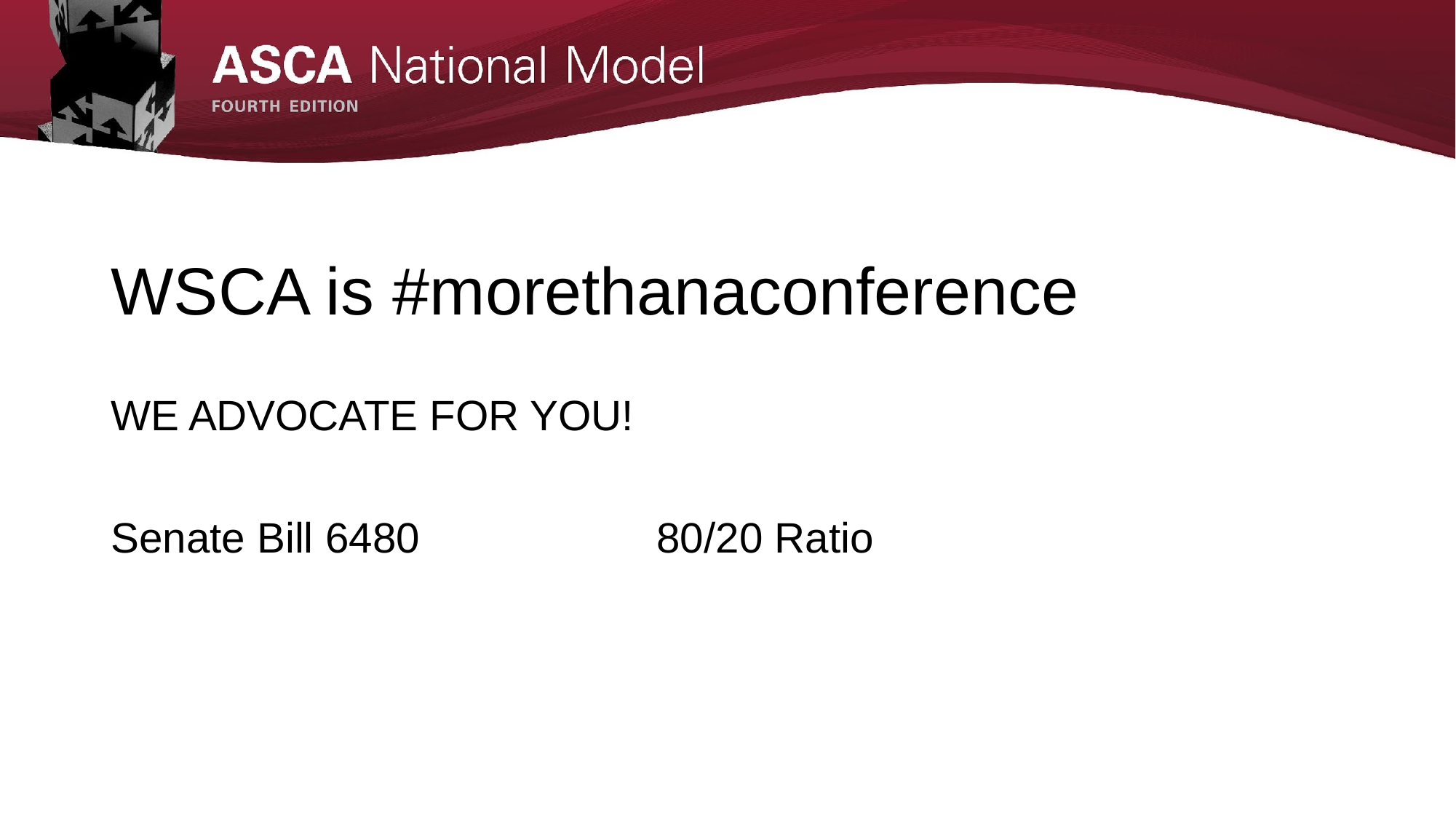

# WSCA is #morethanaconference
WE ADVOCATE FOR YOU!

Senate Bill 6480 			80/20 Ratio